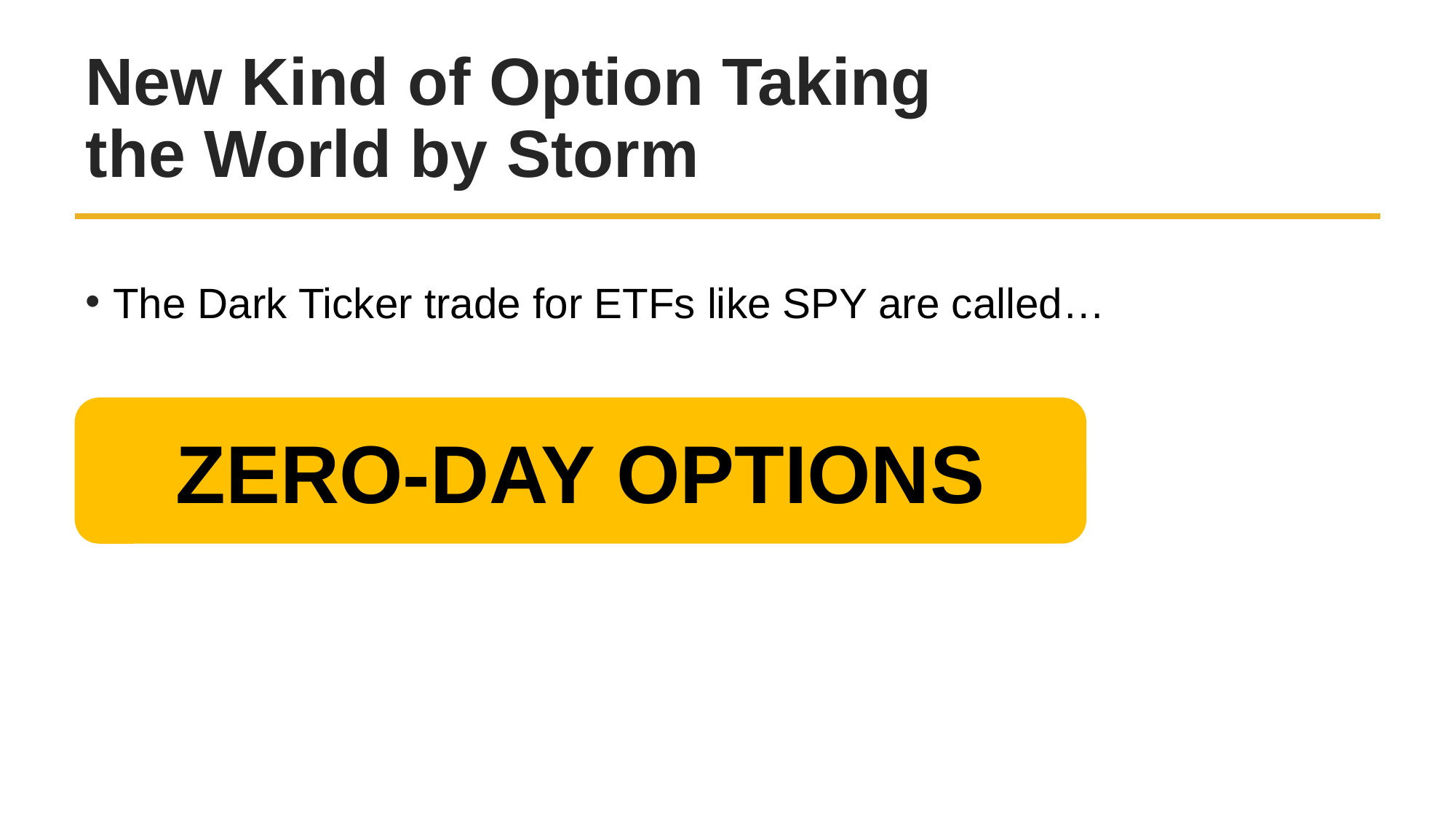

# New Kind of Option Taking the World by Storm

The Dark Ticker trade for ETFs like SPY are called…

ZERO-DAY OPTIONS